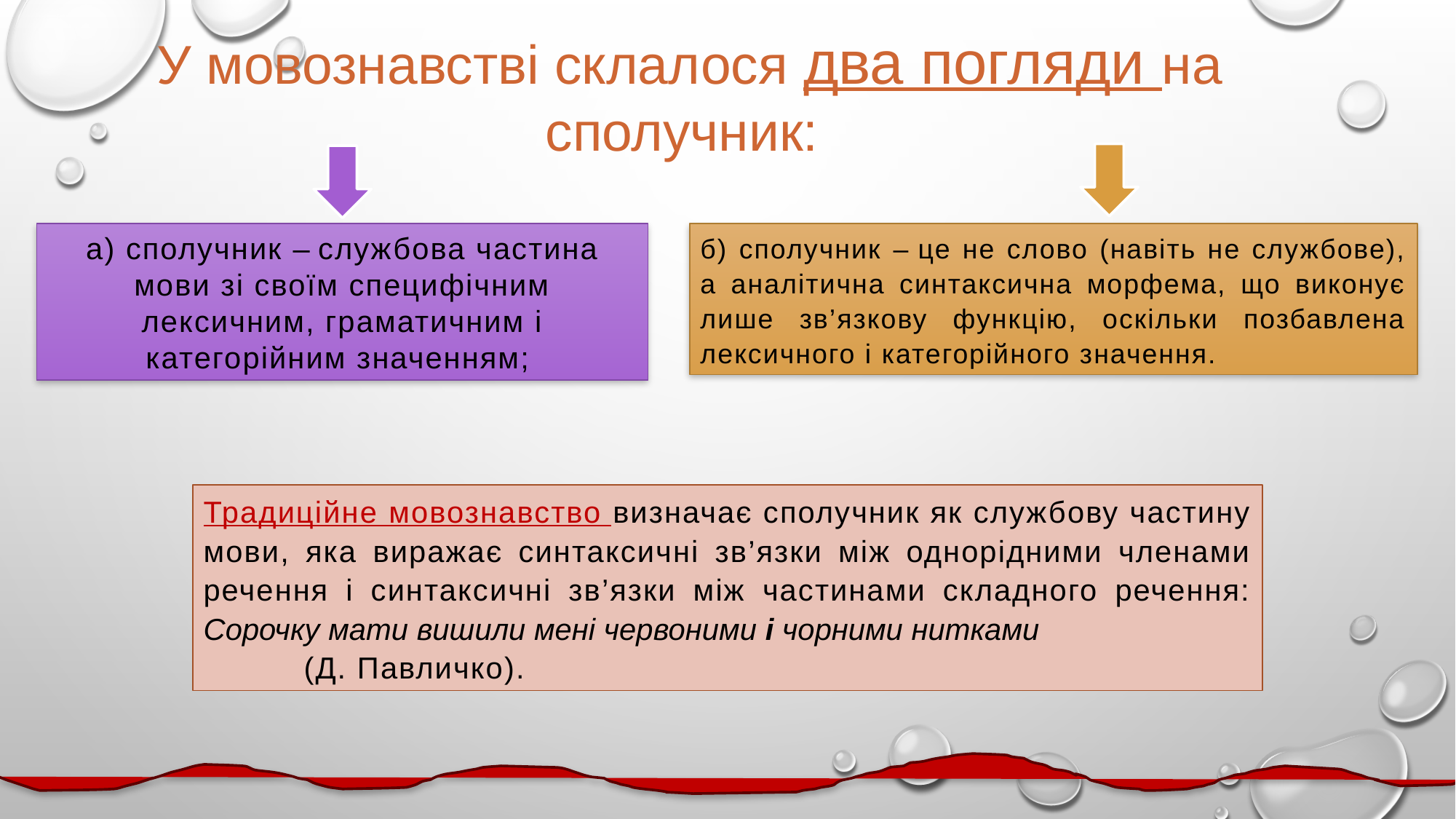

У мовознавстві склалося два погляди на сполучник:

а) сполучник – службова частина мови зі своїм специфічним лексичним, граматичним і категорійним значенням;
б) сполучник – це не слово (навіть не службове), а аналітична синтаксична морфема, що виконує лише зв’язкову функцію, оскільки позбавлена лексичного і категорійного значення.
Традиційне мовознавство визначає сполучник як службову частину мови, яка виражає синтаксичні зв’язки між однорідними членами речення і синтаксичні зв’язки між частинами складного речення: Сорочку мати вишили мені червоними і чорними нитками                                      (Д. Павличко).